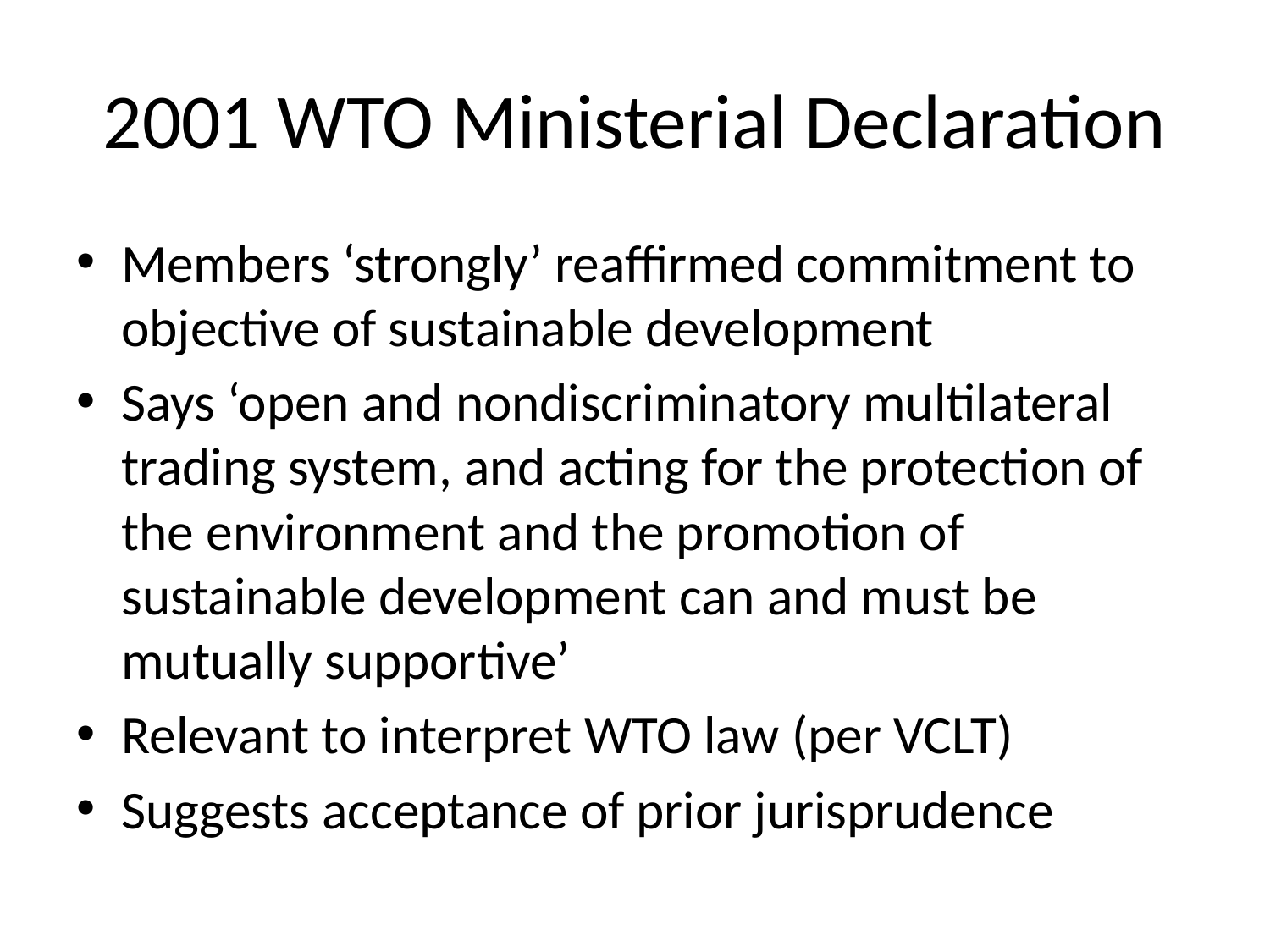

# 2001 WTO Ministerial Declaration
Members ‘strongly’ reaffirmed commitment to objective of sustainable development
Says ‘open and nondiscriminatory multilateral trading system, and acting for the protection of the environment and the promotion of sustainable development can and must be mutually supportive’
Relevant to interpret WTO law (per VCLT)
Suggests acceptance of prior jurisprudence